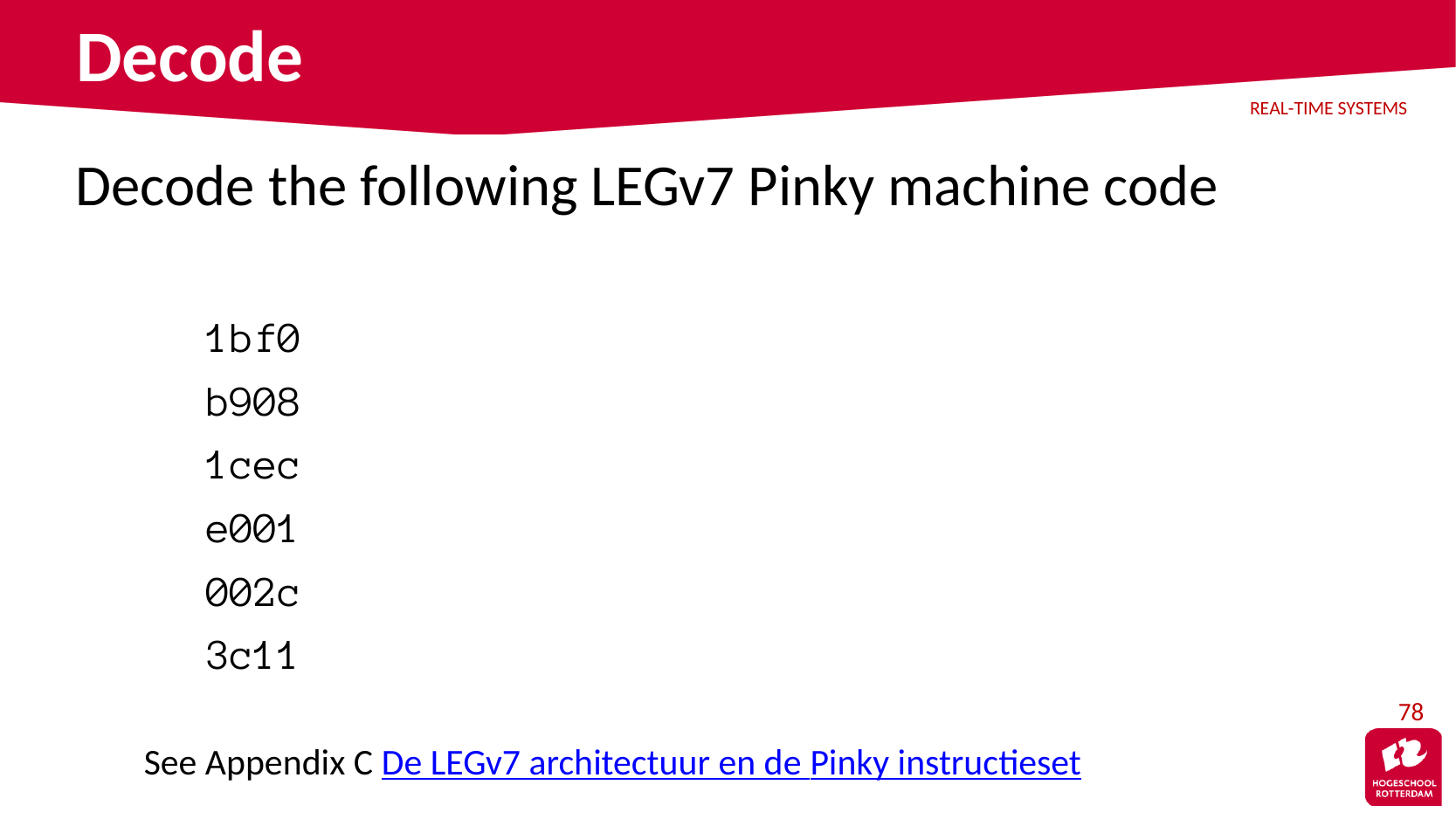

# Decode
Decode the following LEGv7 Pinky machine code

	1bf0
	b908
	1cec
	e001
	002c
	3c11

78
See Appendix C De LEGv7 architectuur en de Pinky instructieset